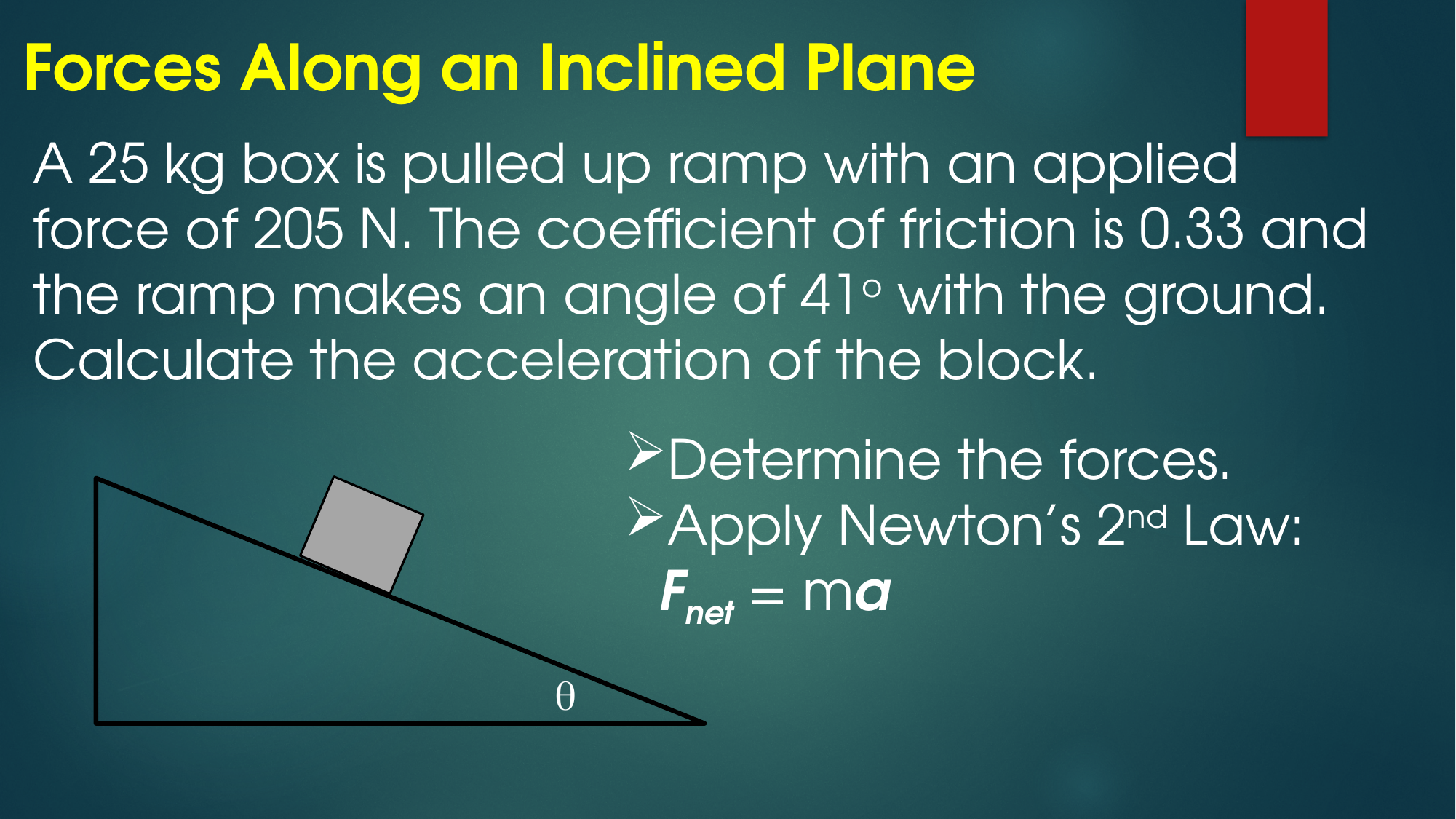

# Forces Along an Inclined Plane
A 25 kg box is pulled up ramp with an applied force of 205 N. The coefficient of friction is 0.33 and the ramp makes an angle of 41o with the ground. Calculate the acceleration of the block.
Determine the forces.
Apply Newton’s 2nd Law: Fnet = ma

θ